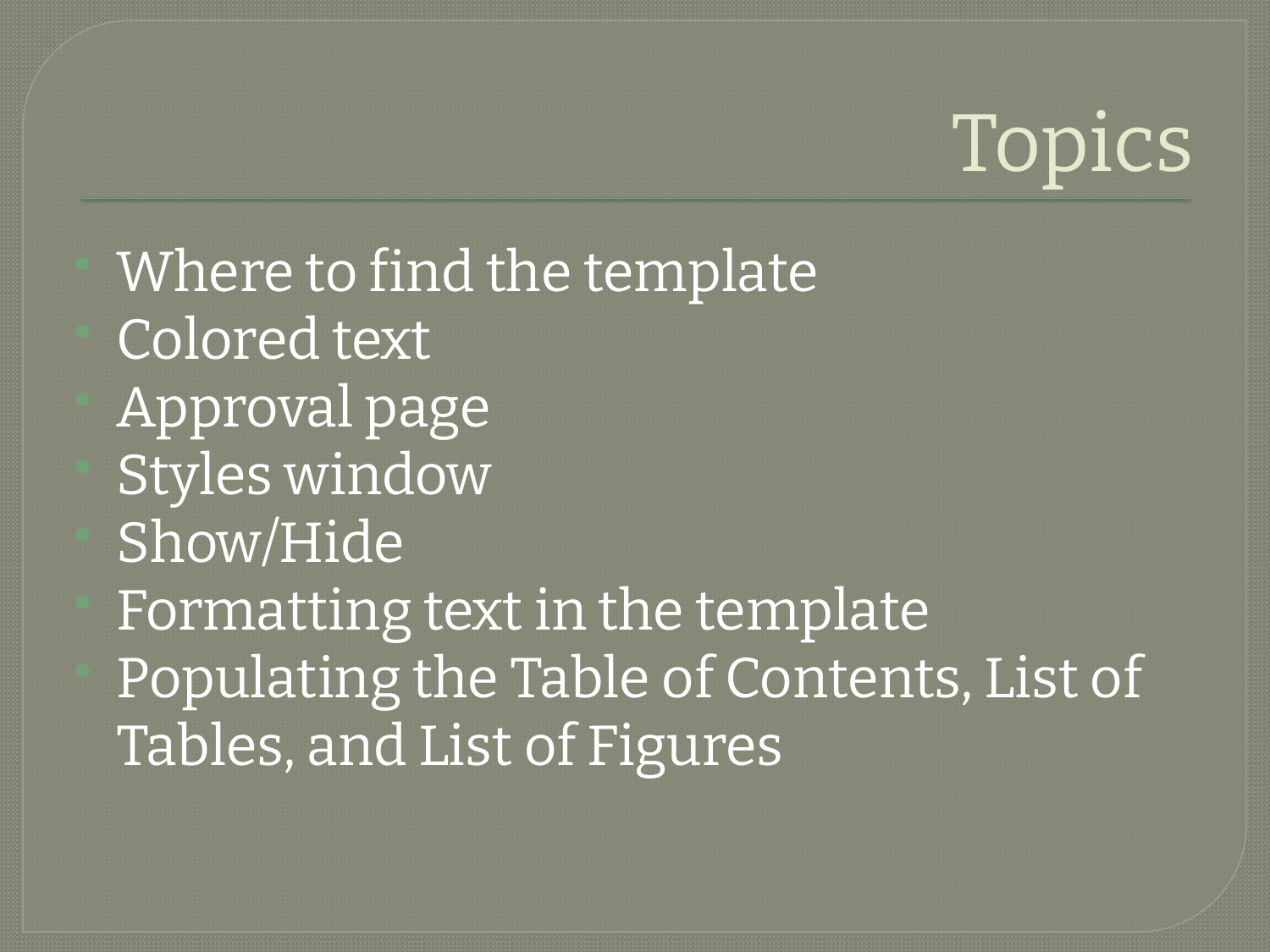

# Topics
Where to find the template
Colored text
Approval page
Styles window
Show/Hide
Formatting text in the template
Populating the Table of Contents, List of Tables, and List of Figures